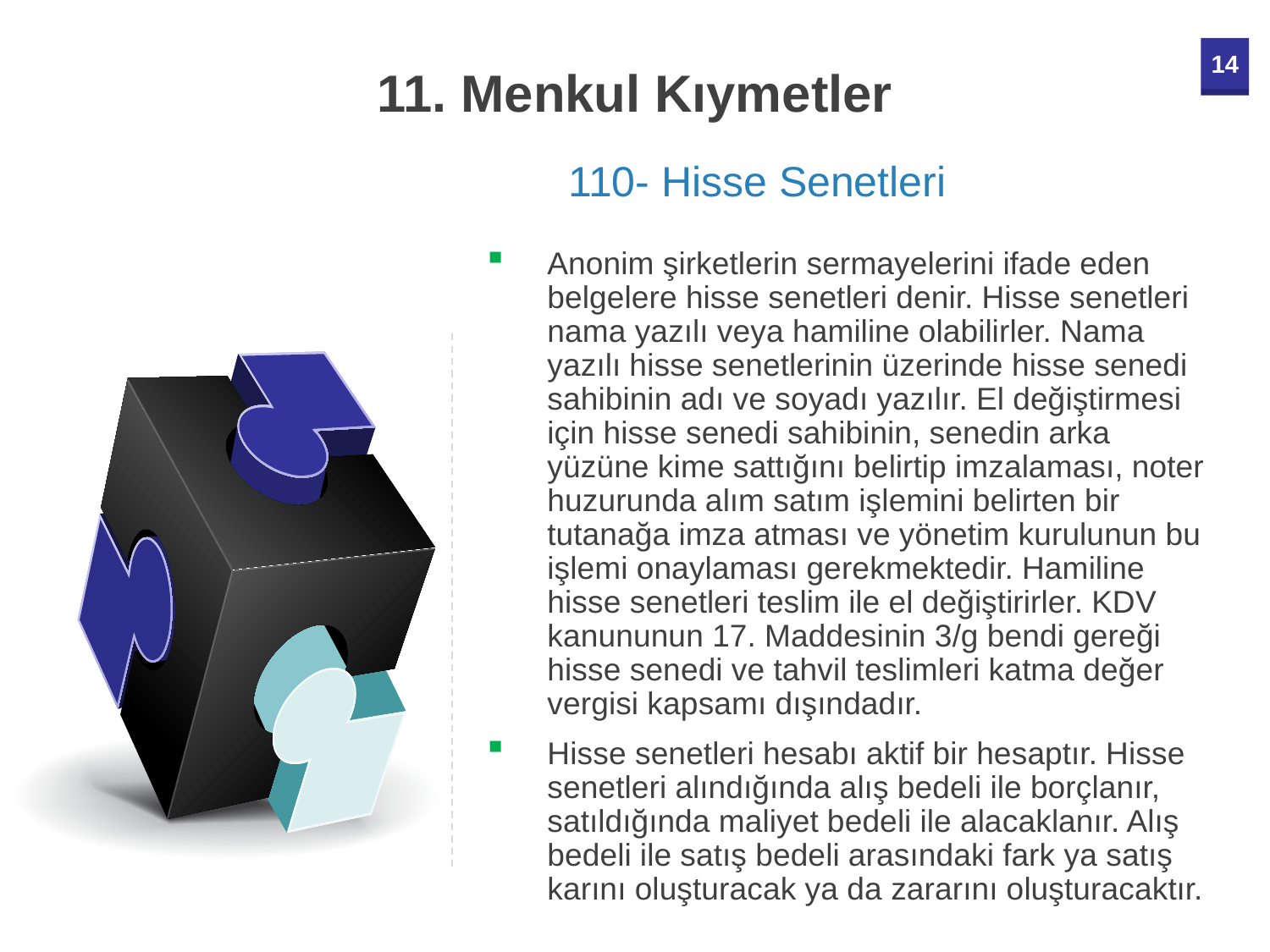

11. Menkul Kıymetler

110- Hisse Senetleri
Anonim şirketlerin sermayelerini ifade eden belgelere hisse senetleri denir. Hisse senetleri nama yazılı veya hamiline olabilirler. Nama yazılı hisse senetlerinin üzerinde hisse senedi sahibinin adı ve soyadı yazılır. El değiştirmesi için hisse senedi sahibinin, senedin arka yüzüne kime sattığını belirtip imzalaması, noter huzurunda alım satım işlemini belirten bir tutanağa imza atması ve yönetim kurulunun bu işlemi onaylaması gerekmektedir. Hamiline hisse senetleri teslim ile el değiştirirler. KDV kanununun 17. Maddesinin 3/g bendi gereği hisse senedi ve tahvil teslimleri katma değer vergisi kapsamı dışındadır.
Hisse senetleri hesabı aktif bir hesaptır. Hisse senetleri alındığında alış bedeli ile borçlanır, satıldığında maliyet bedeli ile alacaklanır. Alış bedeli ile satış bedeli arasındaki fark ya satış karını oluşturacak ya da zararını oluşturacaktır.